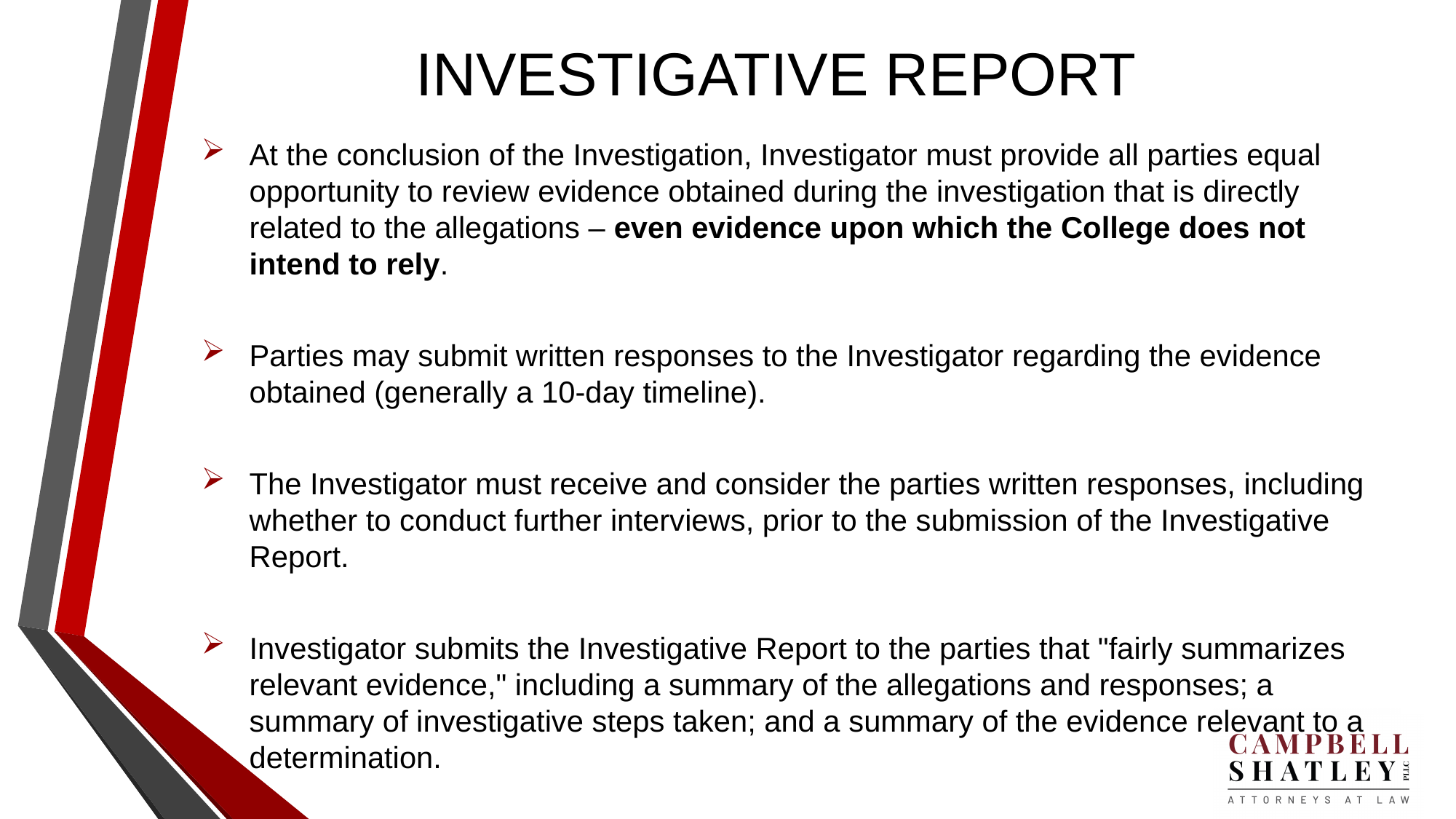

# INVESTIGATIVE REPORT
At the conclusion of the Investigation, Investigator must provide all parties equal opportunity to review evidence obtained during the investigation that is directly related to the allegations – even evidence upon which the College does not intend to rely.

Parties may submit written responses to the Investigator regarding the evidence obtained (generally a 10-day timeline).

The Investigator must receive and consider the parties written responses, including whether to conduct further interviews, prior to the submission of the Investigative Report.

Investigator submits the Investigative Report to the parties that "fairly summarizes relevant evidence," including a summary of the allegations and responses; a summary of investigative steps taken; and a summary of the evidence relevant to a determination.